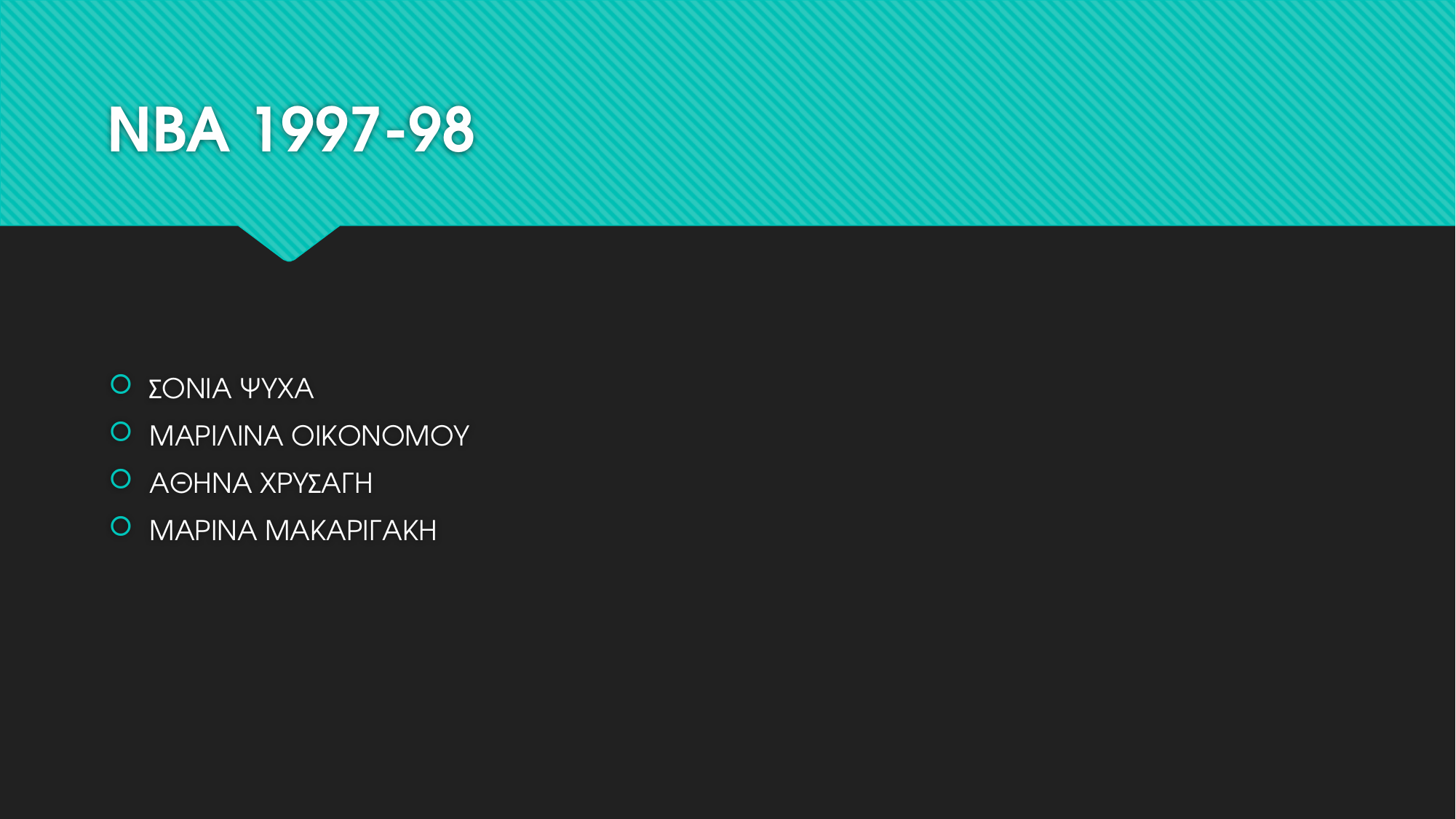

# NBA 1997-98
ΣΟΝΙΑ ΨΥΧΑ
ΜΑΡΙΛΙΝΑ ΟΙΚΟΝΟΜΟΥ
ΑΘΗΝΑ ΧΡΥΣΑΓΗ
ΜΑΡΙΝΑ ΜΑΚΑΡΙΓΑΚΗ